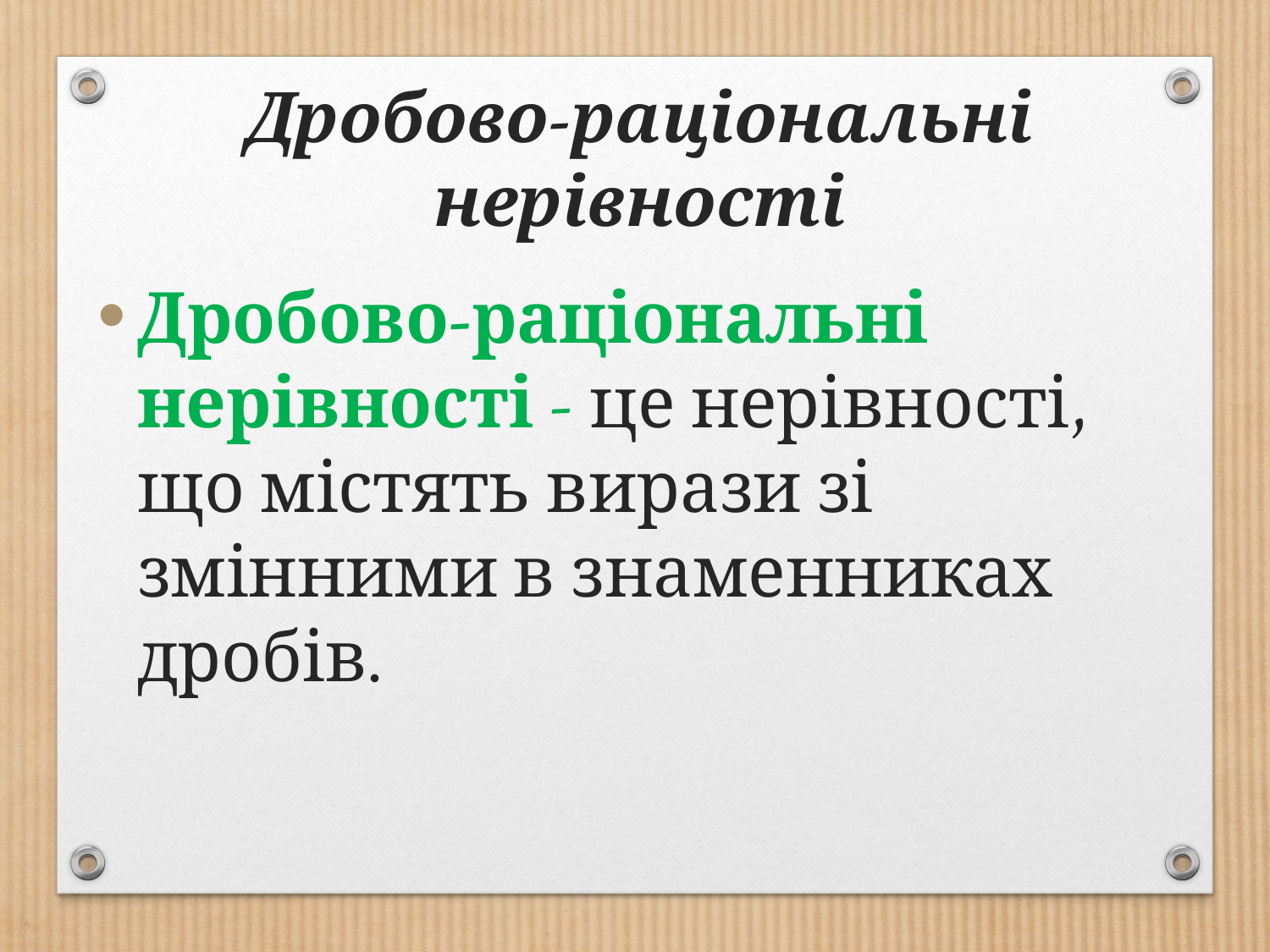

# Дробово-раціональні нерівності
Дробово-раціональні нерівності - це нерівності, що містять вирази зі змінними в знаменниках дробів.